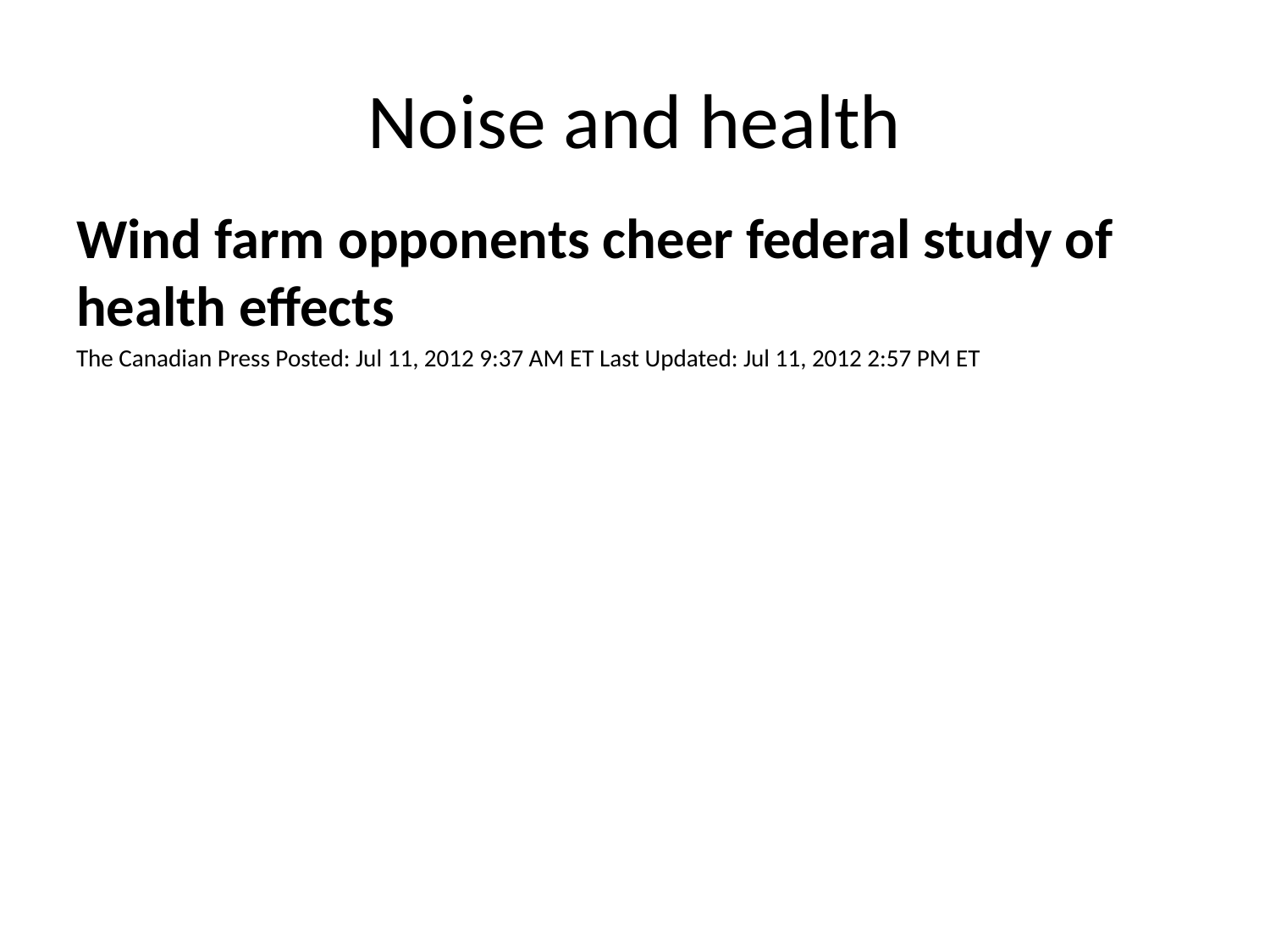

# Noise and health
Wind farm opponents cheer federal study of health effects
The Canadian Press Posted: Jul 11, 2012 9:37 AM ET Last Updated: Jul 11, 2012 2:57 PM ET